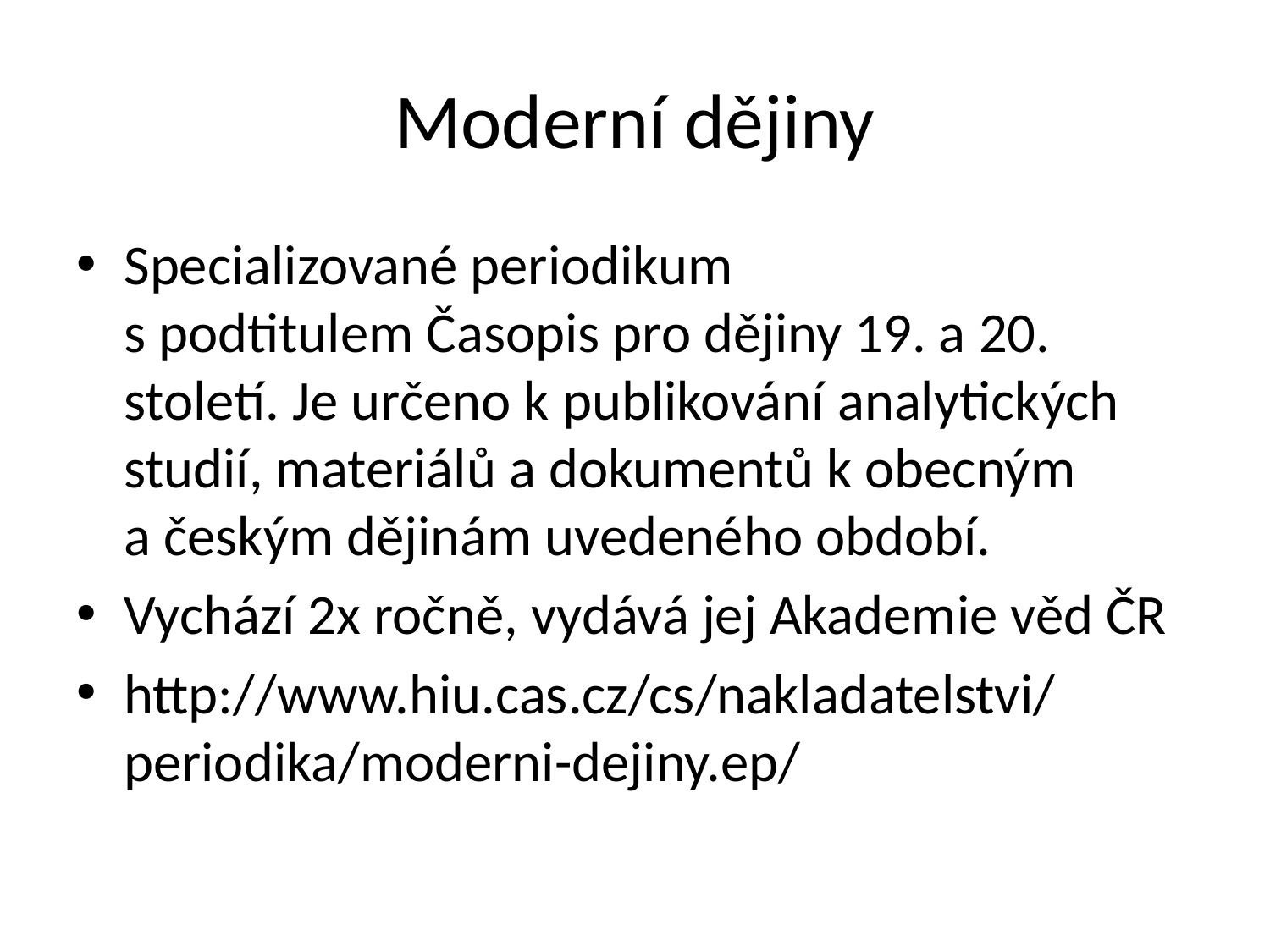

# Moderní dějiny
Specializované periodikum s podtitulem Časopis pro dějiny 19. a 20. století. Je určeno k publikování analytických studií, materiálů a dokumentů k obecným a českým dějinám uvedeného období.
Vychází 2x ročně, vydává jej Akademie věd ČR
http://www.hiu.cas.cz/cs/nakladatelstvi/periodika/moderni-dejiny.ep/